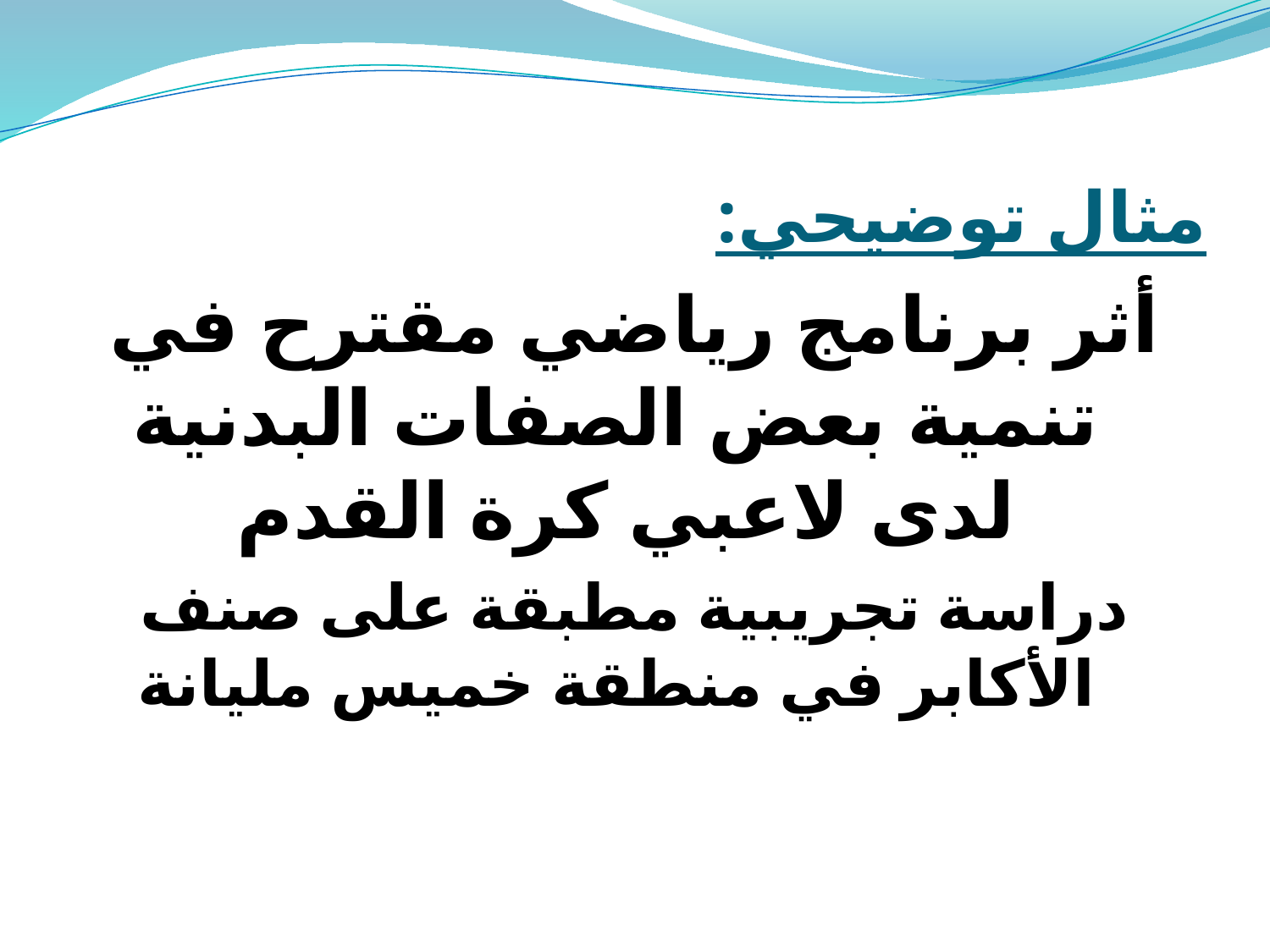

# مثال توضيحي:
أثر برنامج رياضي مقترح في تنمية بعض الصفات البدنية لدى لاعبي كرة القدم
دراسة تجريبية مطبقة على صنف الأكابر في منطقة خميس مليانة